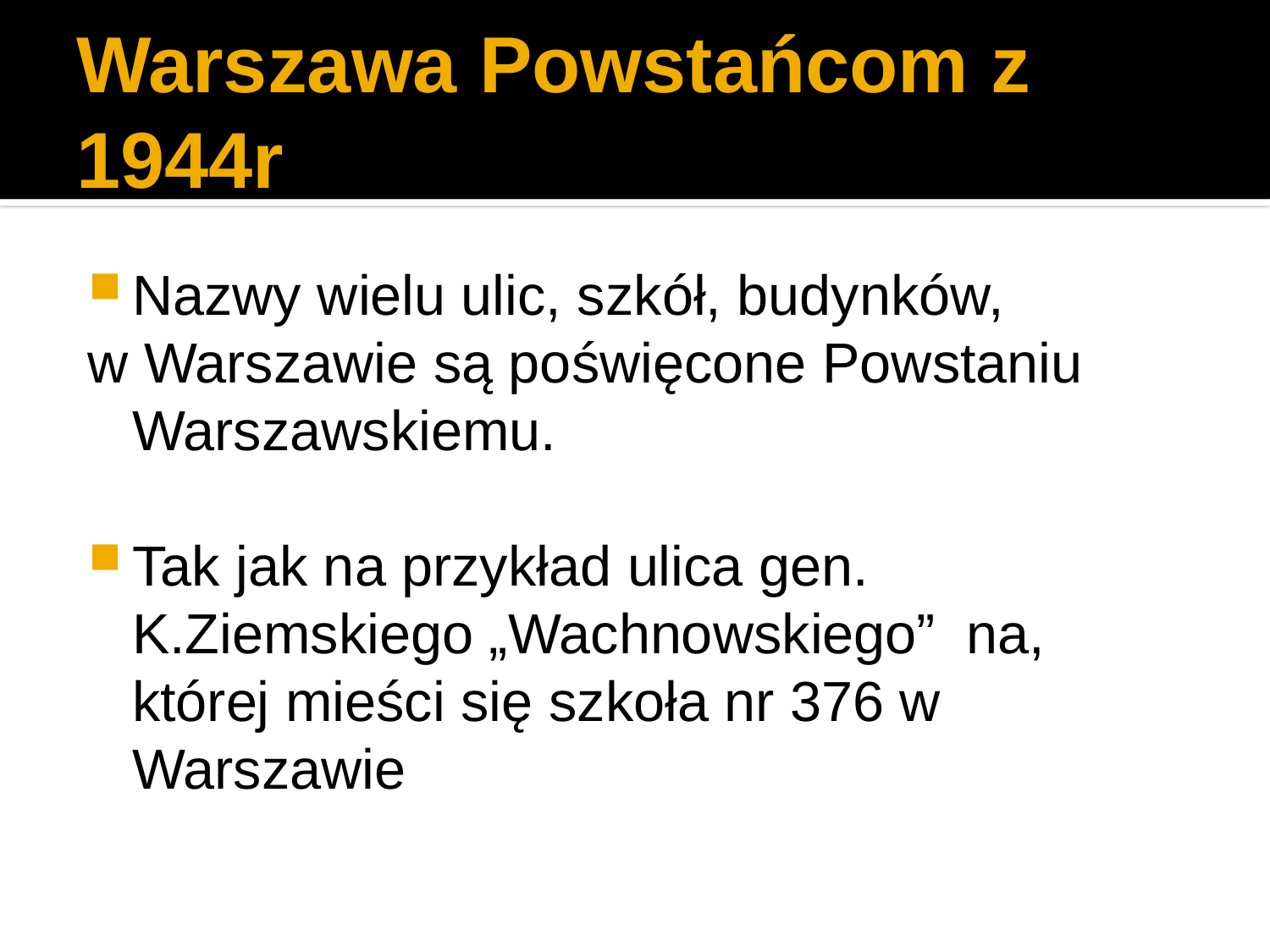

# Warszawa Powstańcom z 1944r
Nazwy wielu ulic, szkół, budynków,
w Warszawie są poświęcone Powstaniu Warszawskiemu.

Tak jak na przykład ulica gen. K.Ziemskiego „Wachnowskiego”  na, której mieści się szkoła nr 376 w Warszawie